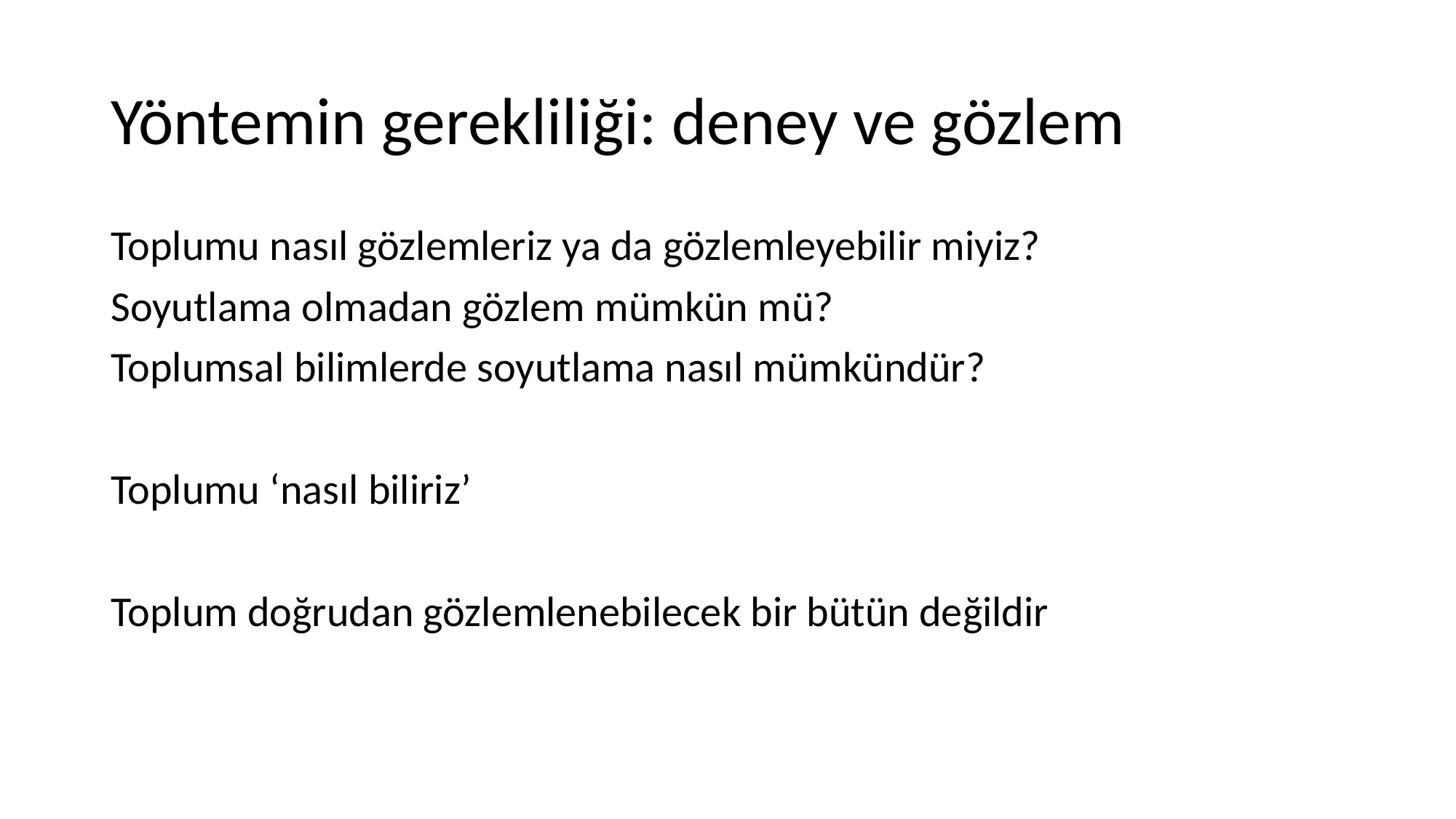

# Yöntemin gerekliliği: deney ve gözlem
Toplumu nasıl gözlemleriz ya da gözlemleyebilir miyiz?
Soyutlama olmadan gözlem mümkün mü?
Toplumsal bilimlerde soyutlama nasıl mümkündür?

Toplumu ‘nasıl biliriz’

Toplum doğrudan gözlemlenebilecek bir bütün değildir